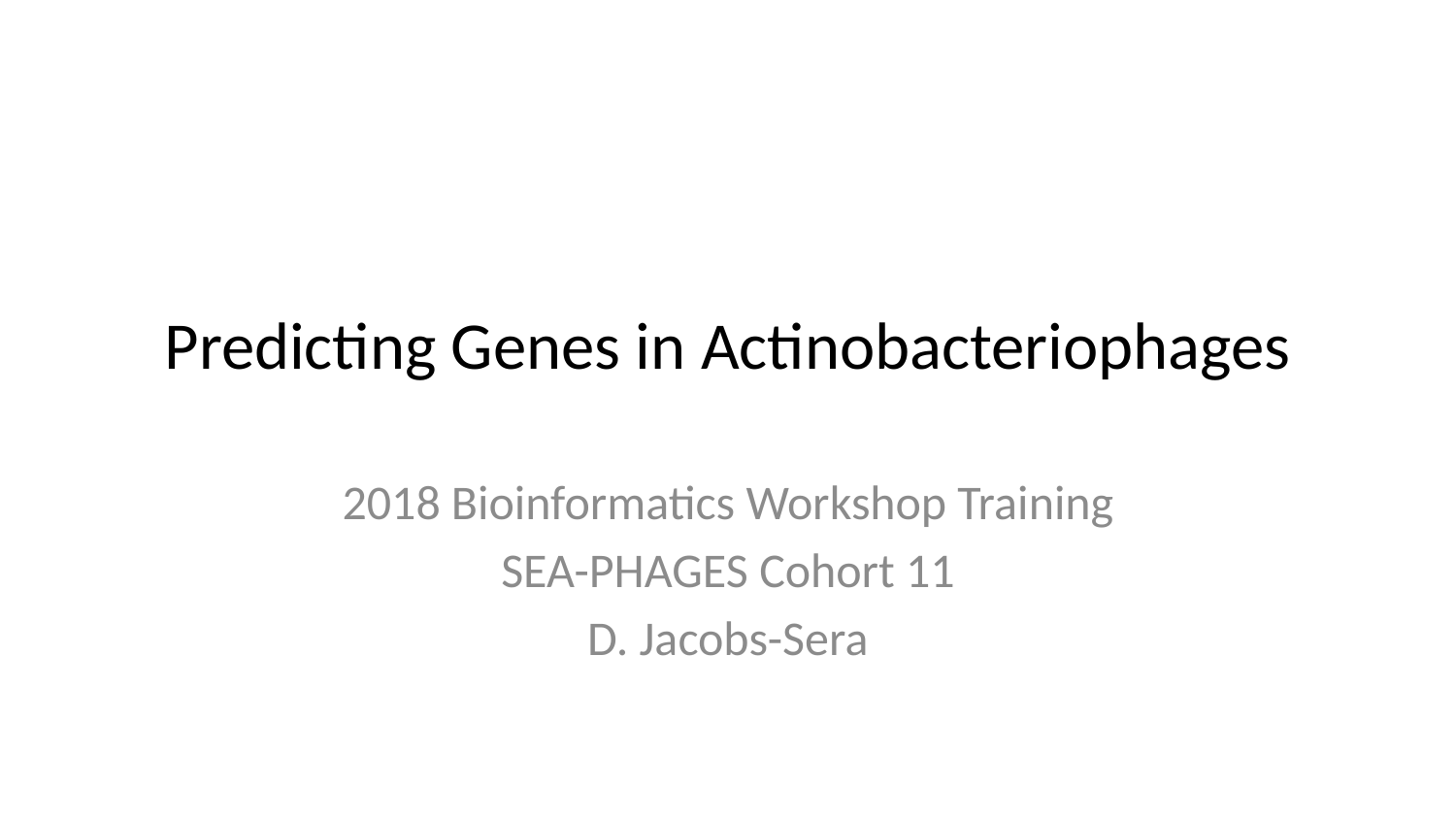

# Predicting Genes in Actinobacteriophages
2018 Bioinformatics Workshop Training
SEA-PHAGES Cohort 11
D. Jacobs-Sera